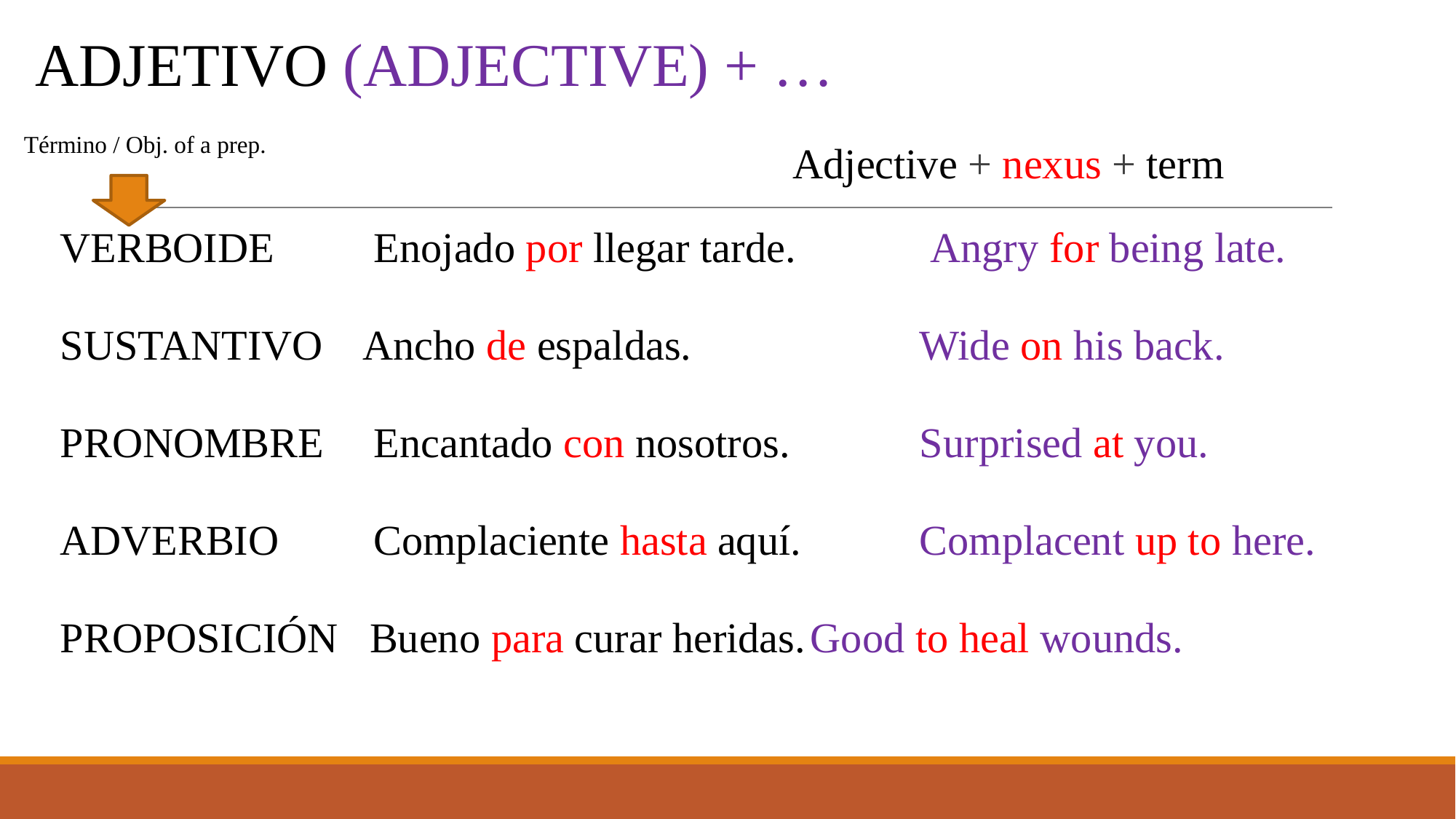

# ADJETIVO (ADJECTIVE) + …
Término / Obj. of a prep.
Adjective + nexus + term

VERBOIDE 	Enojado por llegar tarde.		 Angry for being late.
SUSTANTIVO    Ancho de espaldas. 		Wide on his back.
PRONOMBRE 	Encantado con nosotros.		Surprised at you.
ADVERBIO         Complaciente hasta aquí.		Complacent up to here.
PROPOSICIÓN   Bueno para curar heridas.	Good to heal wounds.